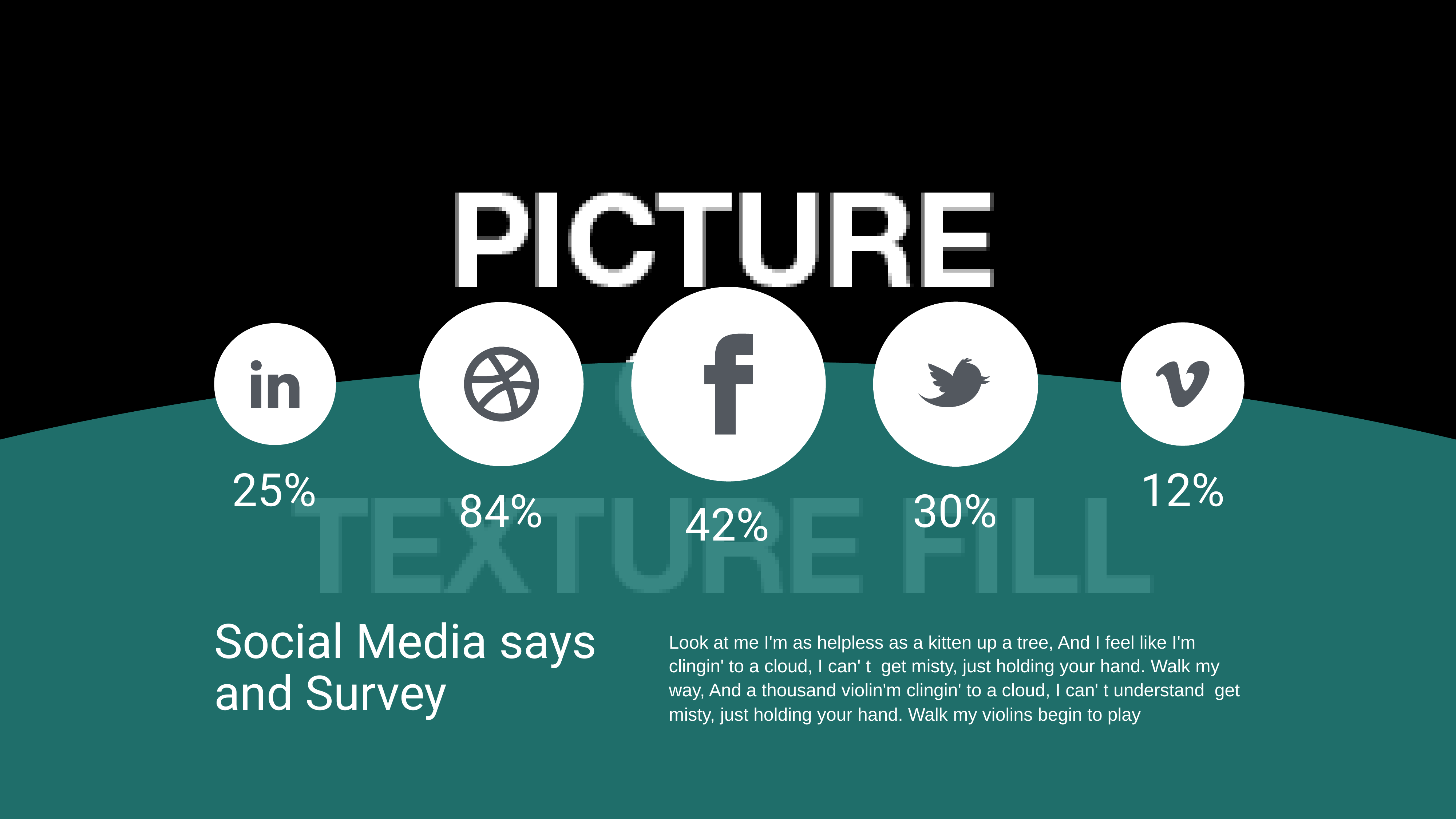

25%
12%
84%
30%
42%
Social Media says and Survey
Look at me I'm as helpless as a kitten up a tree, And I feel like I'm clingin' to a cloud, I can' t  get misty, just holding your hand. Walk my way, And a thousand violin'm clingin' to a cloud, I can' t understand  get misty, just holding your hand. Walk my violins begin to play